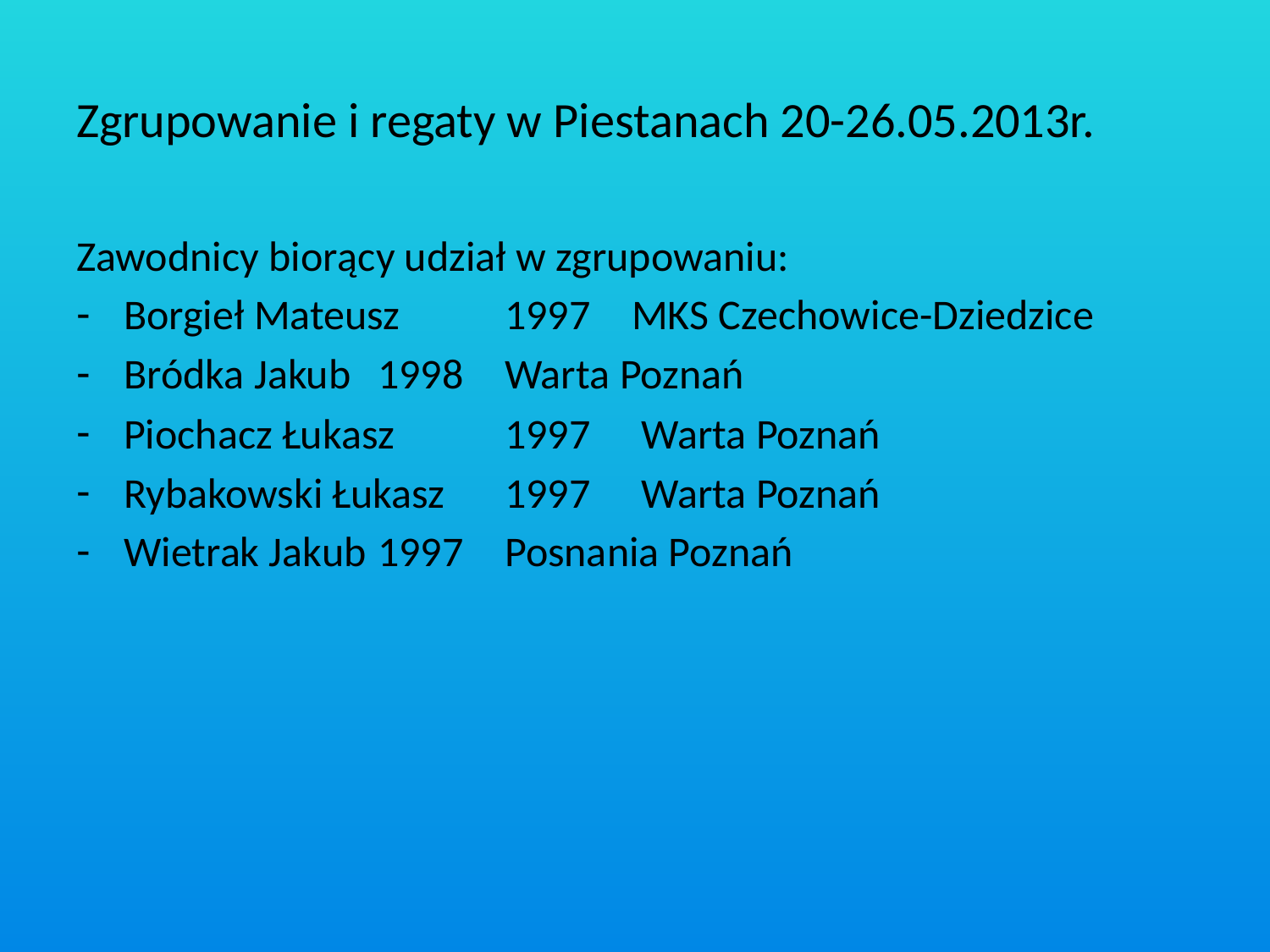

# Zgrupowanie i regaty w Piestanach 20-26.05.2013r.
Zawodnicy biorący udział w zgrupowaniu:
Borgieł Mateusz	1997	MKS Czechowice-Dziedzice
Bródka Jakub	1998	Warta Poznań
Piochacz Łukasz	1997	 Warta Poznań
Rybakowski Łukasz	1997	 Warta Poznań
Wietrak Jakub	1997	Posnania Poznań